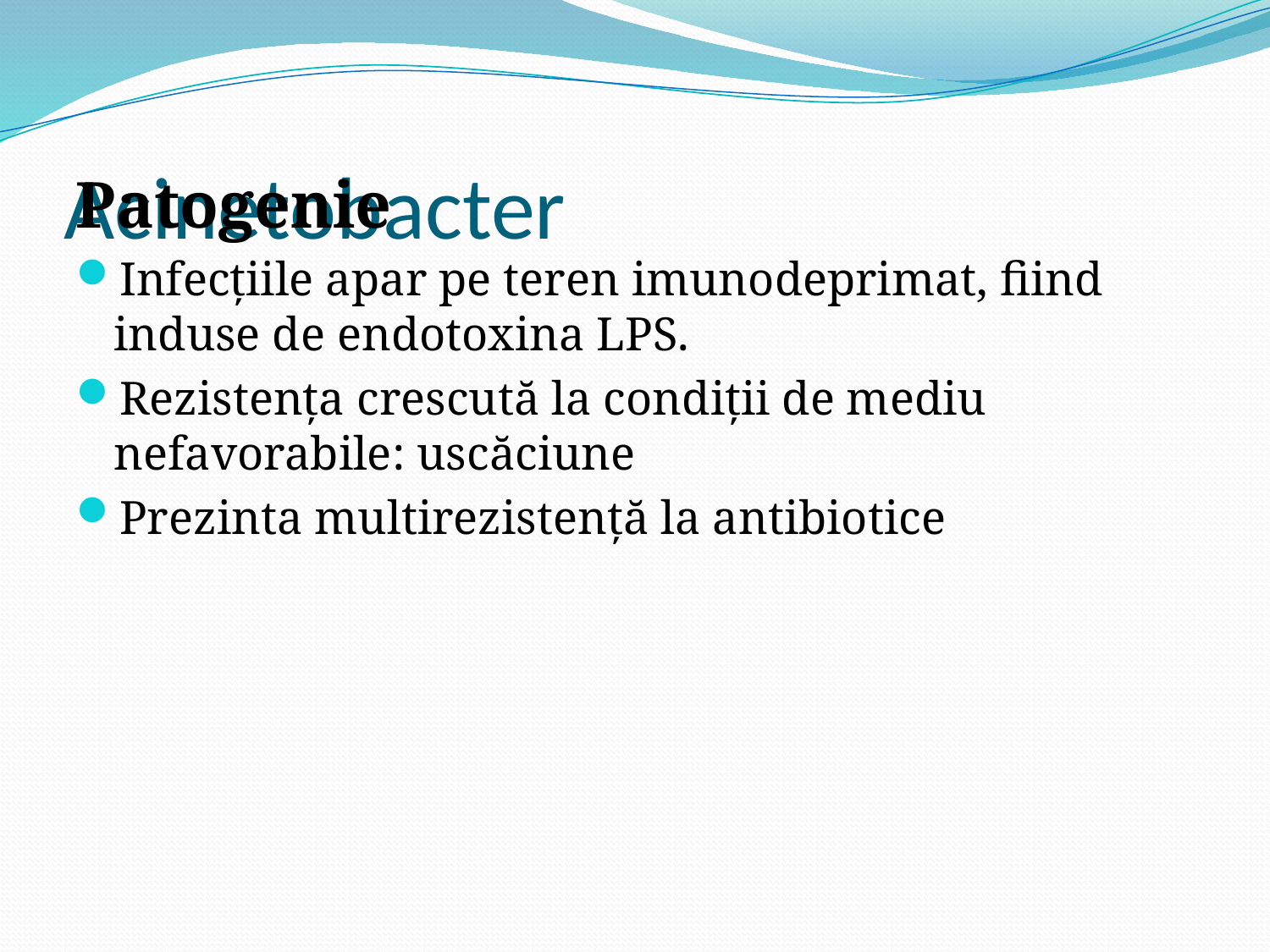

# Acinetobacter
Patogenie
Infecţiile apar pe teren imunodeprimat, fiind induse de endotoxina LPS.
Rezistenţa crescută la condiţii de mediu nefavorabile: uscăciune
Prezinta multirezistenţă la antibiotice